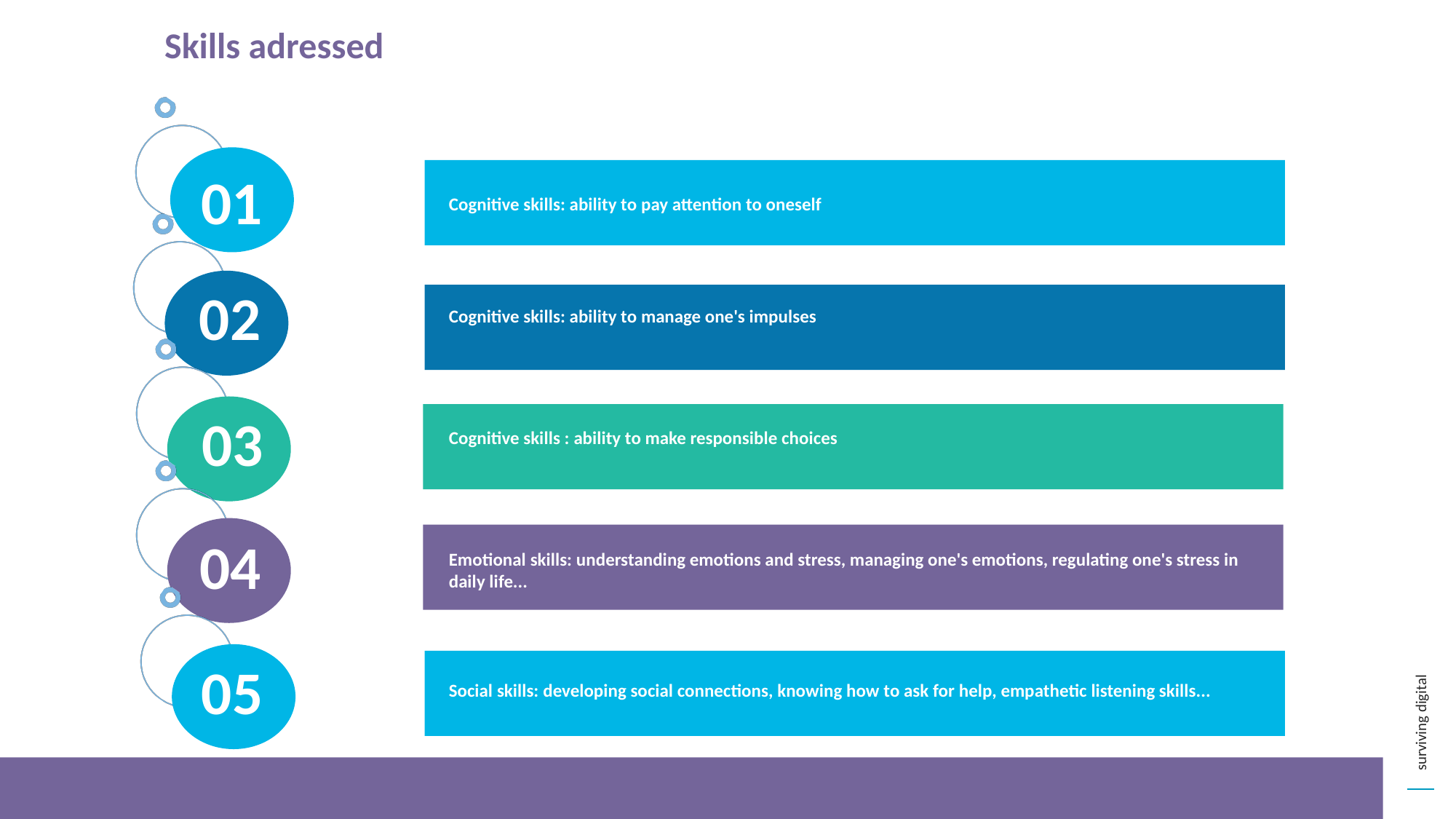

Skills adressed
01
Cognitive skills: ability to pay attention to oneself
02
Cognitive skills: ability to manage one's impulses
03
Cognitive skills : ability to make responsible choices
04

Emotional skills: understanding emotions and stress, managing one's emotions, regulating one's stress in daily life...
05
Social skills: developing social connections, knowing how to ask for help, empathetic listening skills...